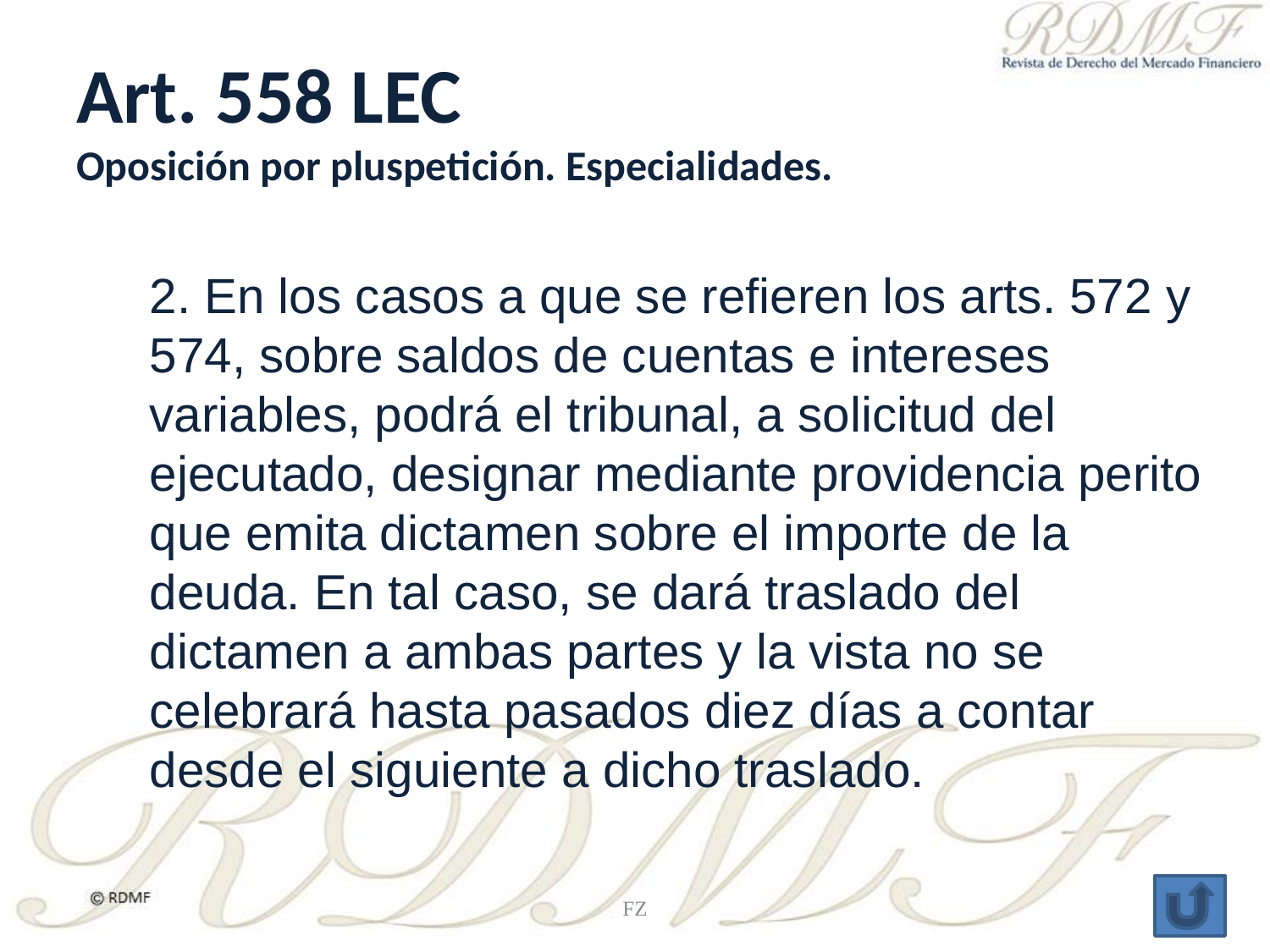

# Art. 558 LEC Oposición por pluspetición. Especialidades.
	2. En los casos a que se refieren los arts. 572 y 574, sobre saldos de cuentas e intereses variables, podrá el tribunal, a solicitud del ejecutado, designar mediante providencia perito que emita dictamen sobre el importe de la deuda. En tal caso, se dará traslado del dictamen a ambas partes y la vista no se celebrará hasta pasados diez días a contar desde el siguiente a dicho traslado.

FZ
35